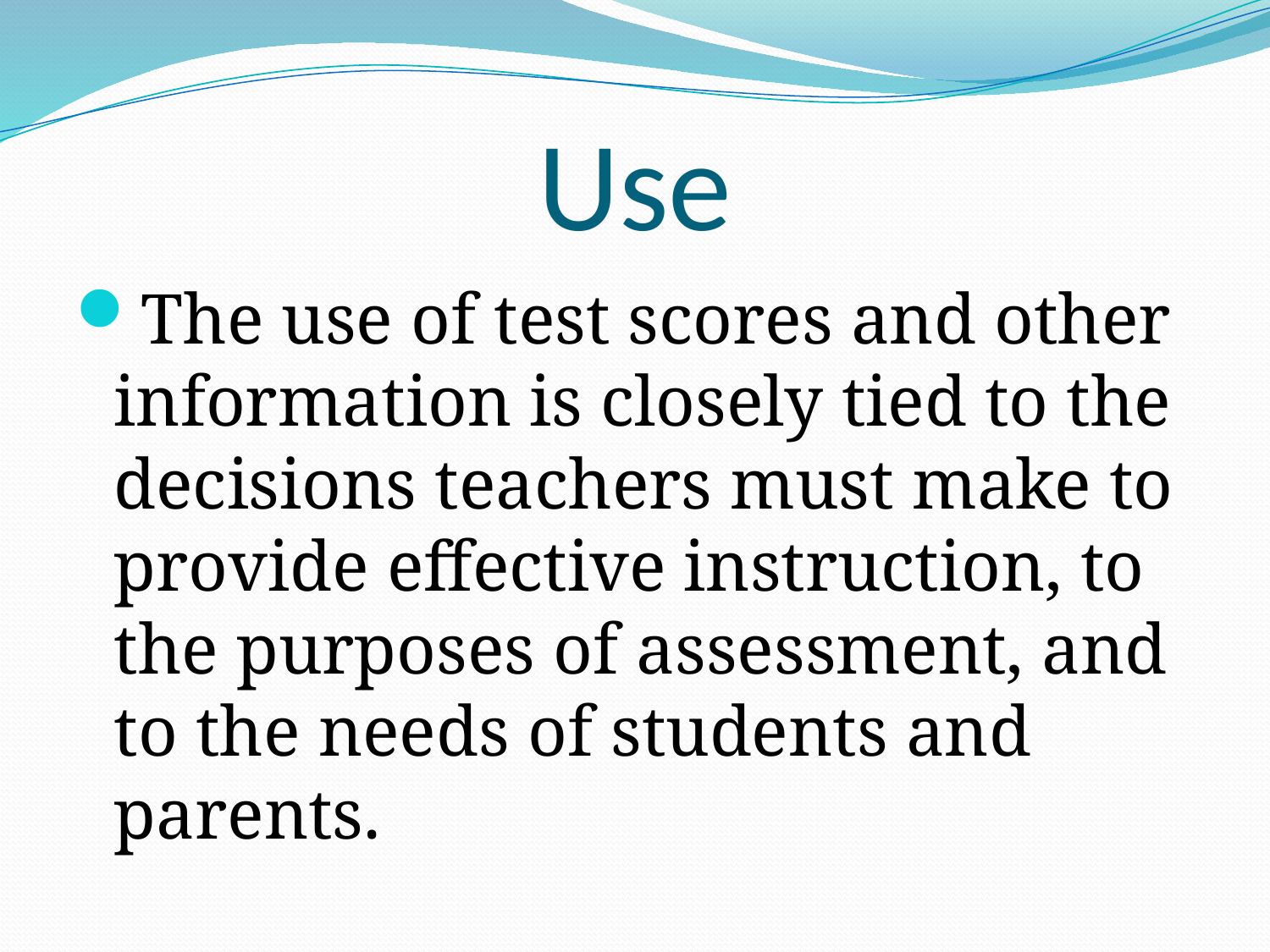

# Use
The use of test scores and other information is closely tied to the decisions teachers must make to provide effective instruction, to the purposes of assessment, and to the needs of students and parents.